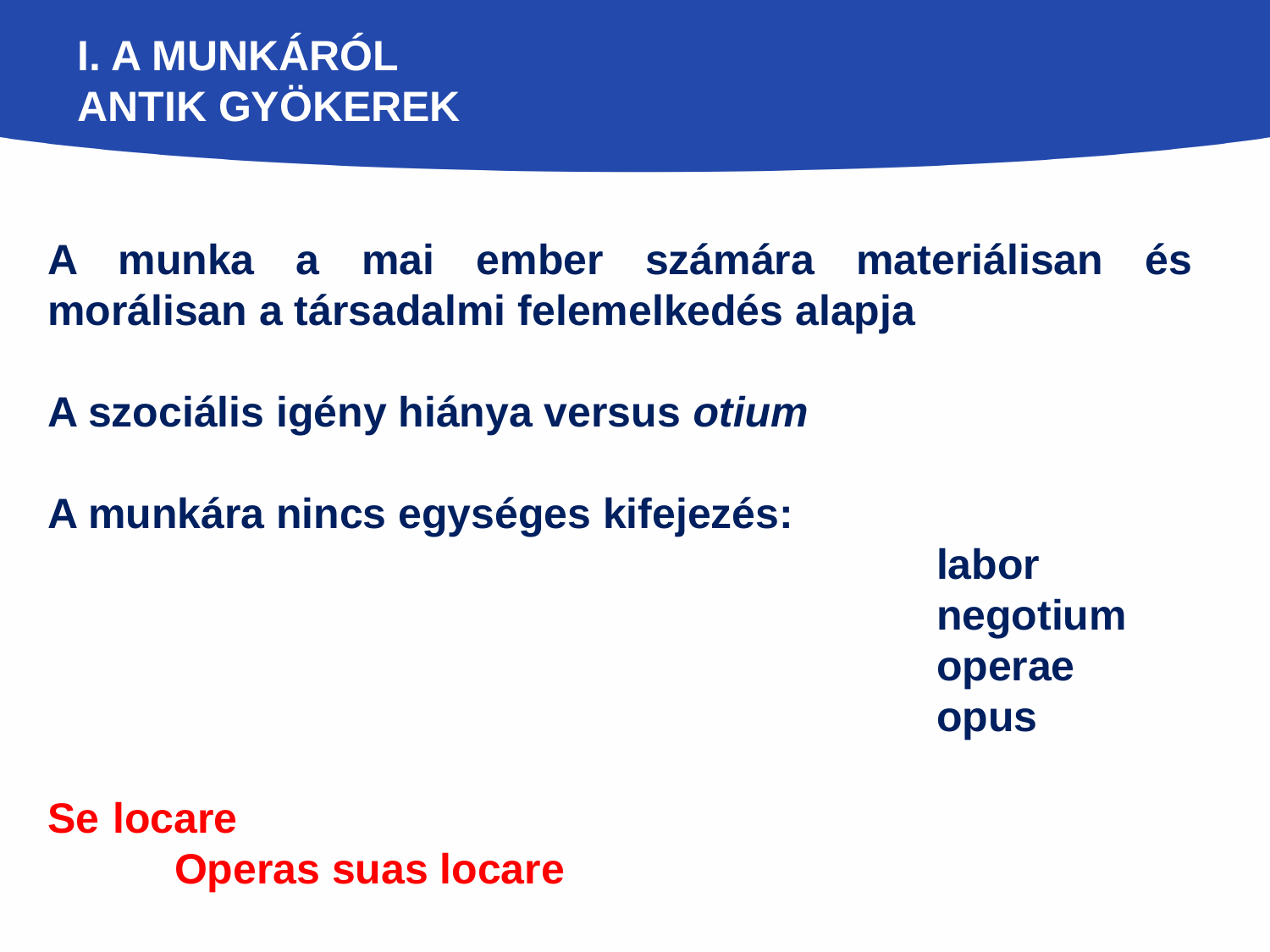

# I. A munkáról antik gyökerek
A munka a mai ember számára materiálisan és morálisan a társadalmi felemelkedés alapja

A szociális igény hiánya versus otium

A munkára nincs egységes kifejezés:
							labor
							negotium
							operae
							opus

Se locare									Operas suas locare